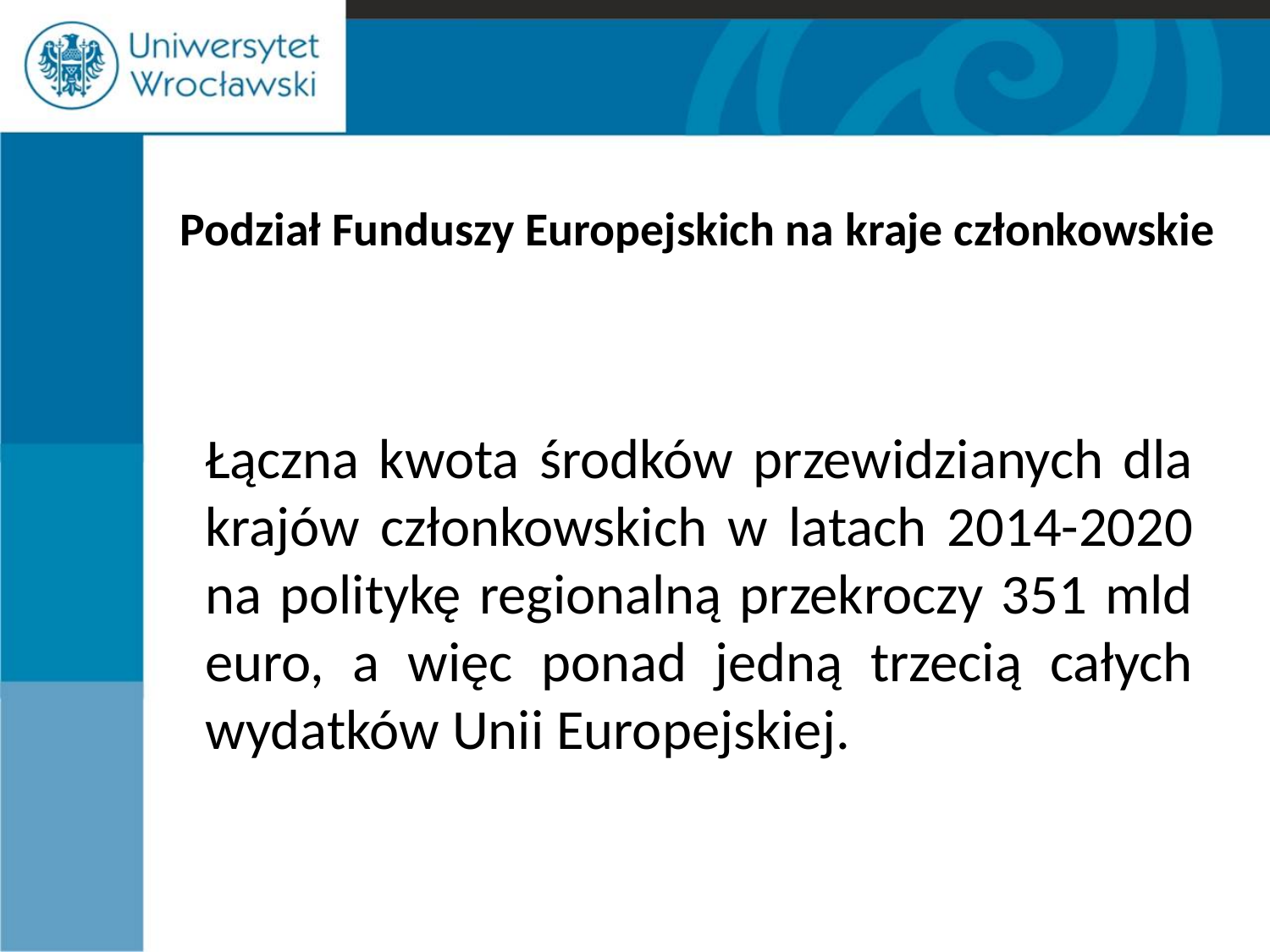

# Podział Funduszy Europejskich na kraje członkowskie
	Łączna kwota środków przewidzianych dla krajów członkowskich w latach 2014-2020 na politykę regionalną przekroczy 351 mld euro, a więc ponad jedną trzecią całych wydatków Unii Europejskiej.